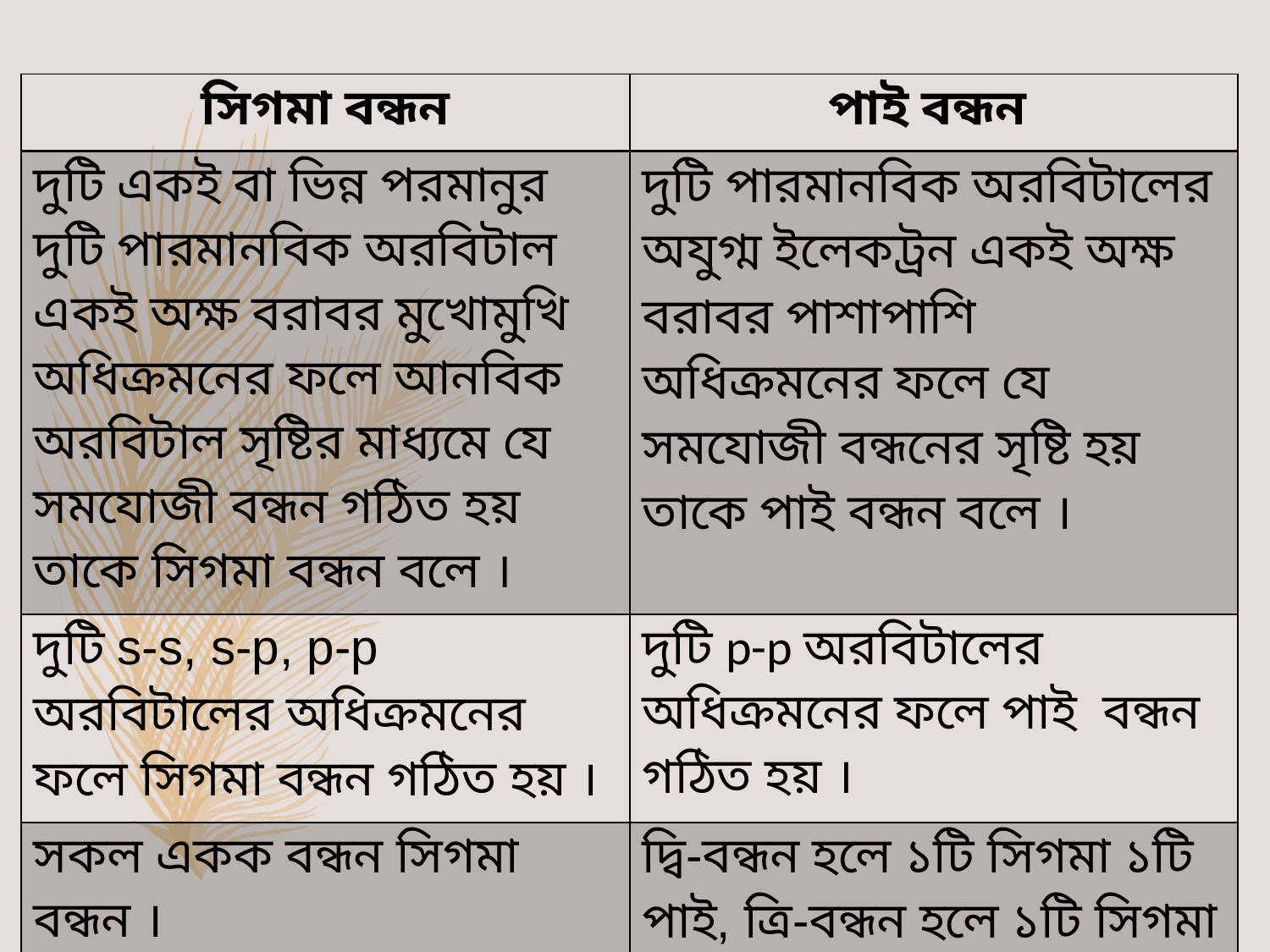

| সিগমা বন্ধন | পাই বন্ধন |
| --- | --- |
| দুটি একই বা ভিন্ন পরমানুর দুটি পারমানবিক অরবিটাল একই অক্ষ বরাবর মুখোমুখি অধিক্রমনের ফলে আনবিক অরবিটাল সৃষ্টির মাধ্যমে যে সমযোজী বন্ধন গঠিত হয় তাকে সিগমা বন্ধন বলে । | দুটি পারমানবিক অরবিটালের অযুগ্ম ইলেকট্রন একই অক্ষ বরাবর পাশাপাশি অধিক্রমনের ফলে যে সমযোজী বন্ধনের সৃষ্টি হয় তাকে পাই বন্ধন বলে । |
| দুটি s-s, s-p, p-p অরবিটালের অধিক্রমনের ফলে সিগমা বন্ধন গঠিত হয় । | দুটি p-p অরবিটালের অধিক্রমনের ফলে পাই বন্ধন গঠিত হয় । |
| সকল একক বন্ধন সিগমা বন্ধন । | দ্বি-বন্ধন হলে ১টি সিগমা ১টি পাই, ত্রি-বন্ধন হলে ১টি সিগমা ২টি পাই । |
| সিগমা বন্ধন শক্তিশালী বন্ধন । | পাই বন্ধন দূর্বল বন্ধন । |
|  |  |